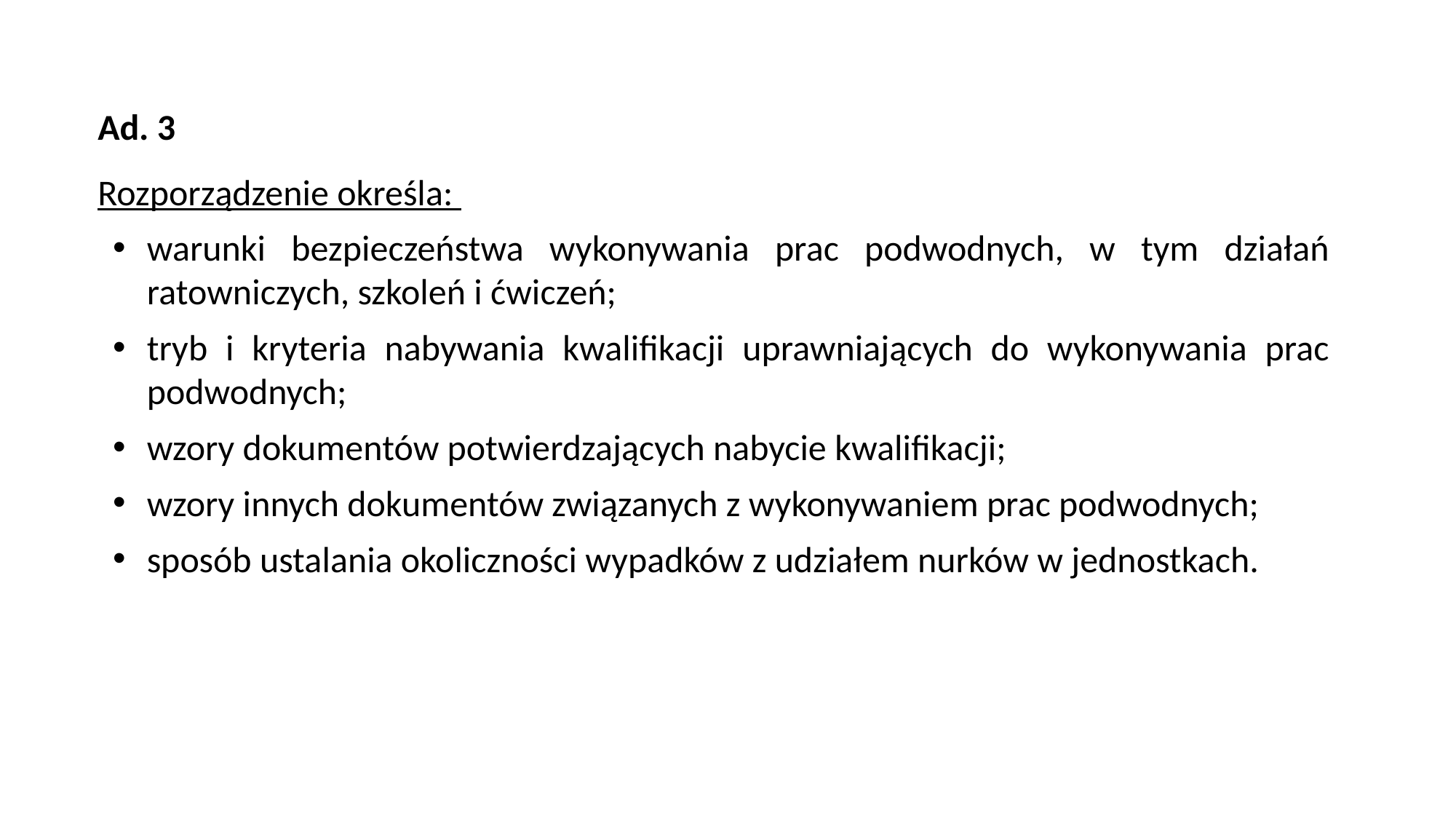

Ad. 3
Rozporządzenie określa:
warunki bezpieczeństwa wykonywania prac podwodnych, w tym działań ratowniczych, szkoleń i ćwiczeń;
tryb i kryteria nabywania kwalifikacji uprawniających do wykonywania prac podwodnych;
wzory dokumentów potwierdzających nabycie kwalifikacji;
wzory innych dokumentów związanych z wykonywaniem prac podwodnych;
sposób ustalania okoliczności wypadków z udziałem nurków w jednostkach.